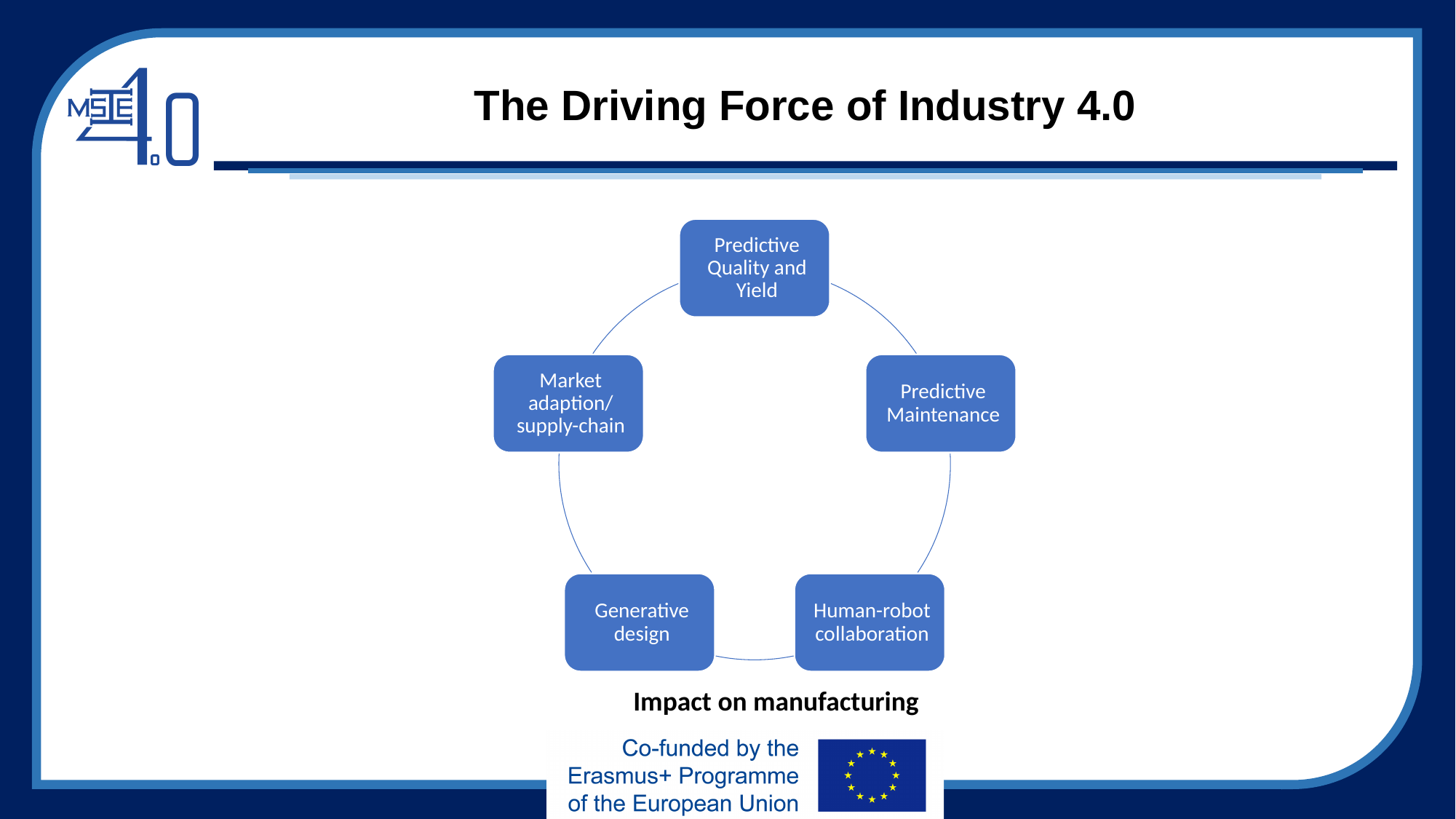

# The Driving Force of Industry 4.0
Predictive Quality and Yield
Predictive Maintenance
Human-robot collaboration
Generative design
Market adaption/
supply-chain
Impact on manufacturing